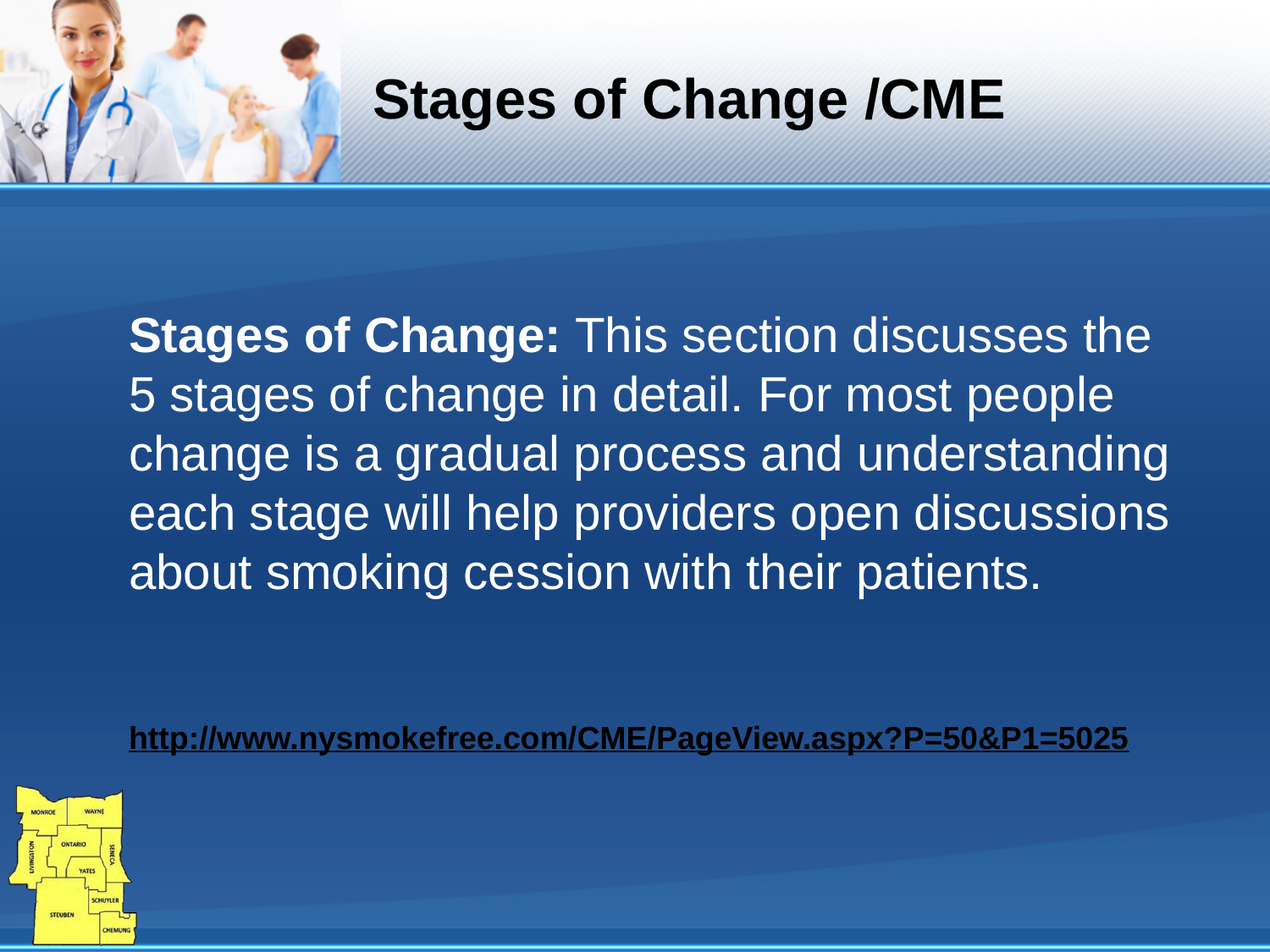

# Stages of Change /CME
Stages of Change: This section discusses the 5 stages of change in detail. For most people change is a gradual process and understanding each stage will help providers open discussions about smoking cession with their patients.

http://www.nysmokefree.com/CME/PageView.aspx?P=50&P1=5025